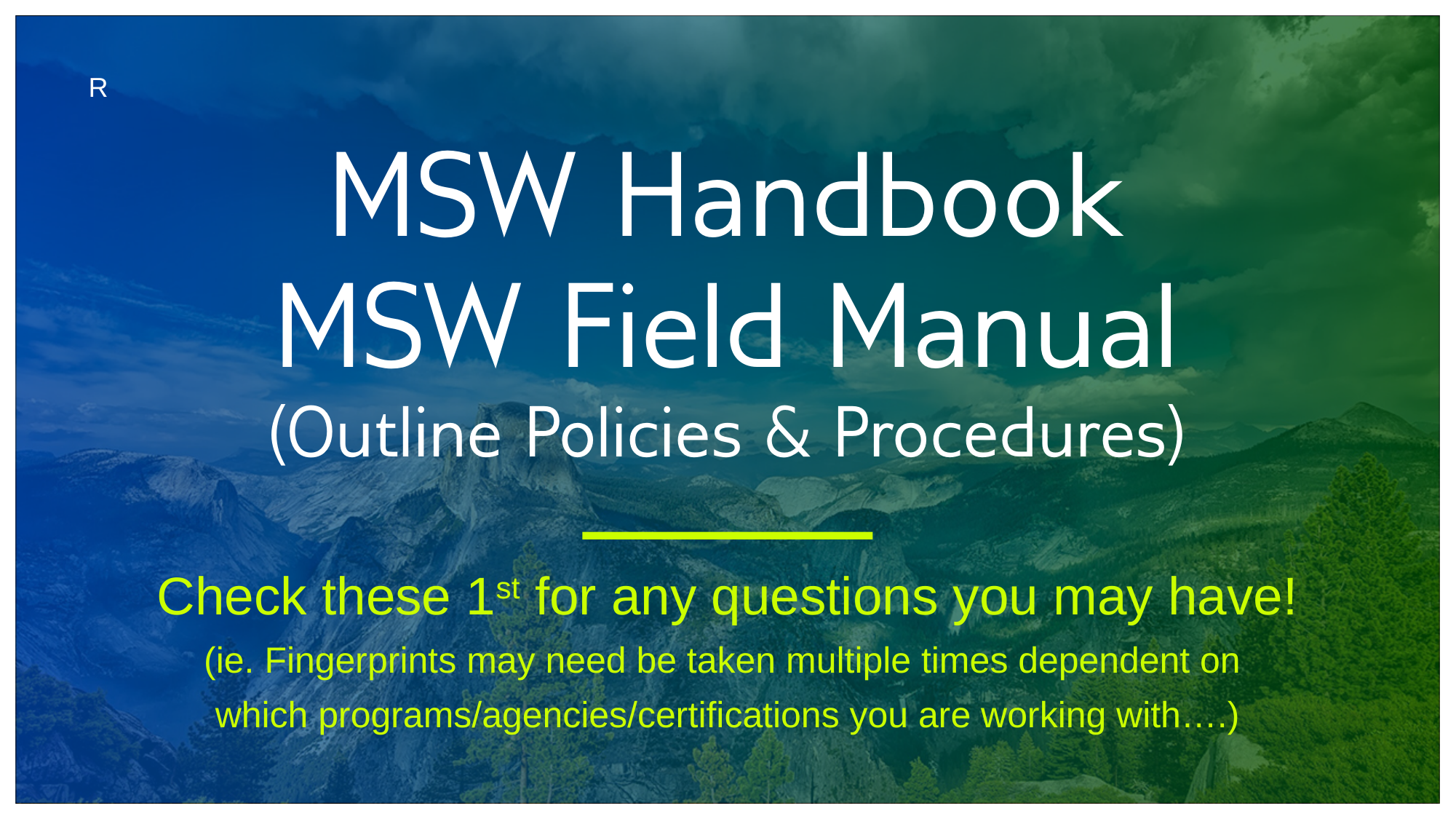

R
# MSW Handbook MSW Field Manual (Outline Policies & Procedures)
Check these 1st for any questions you may have!
(ie. Fingerprints may need be taken multiple times dependent on
which programs/agencies/certifications you are working with….)